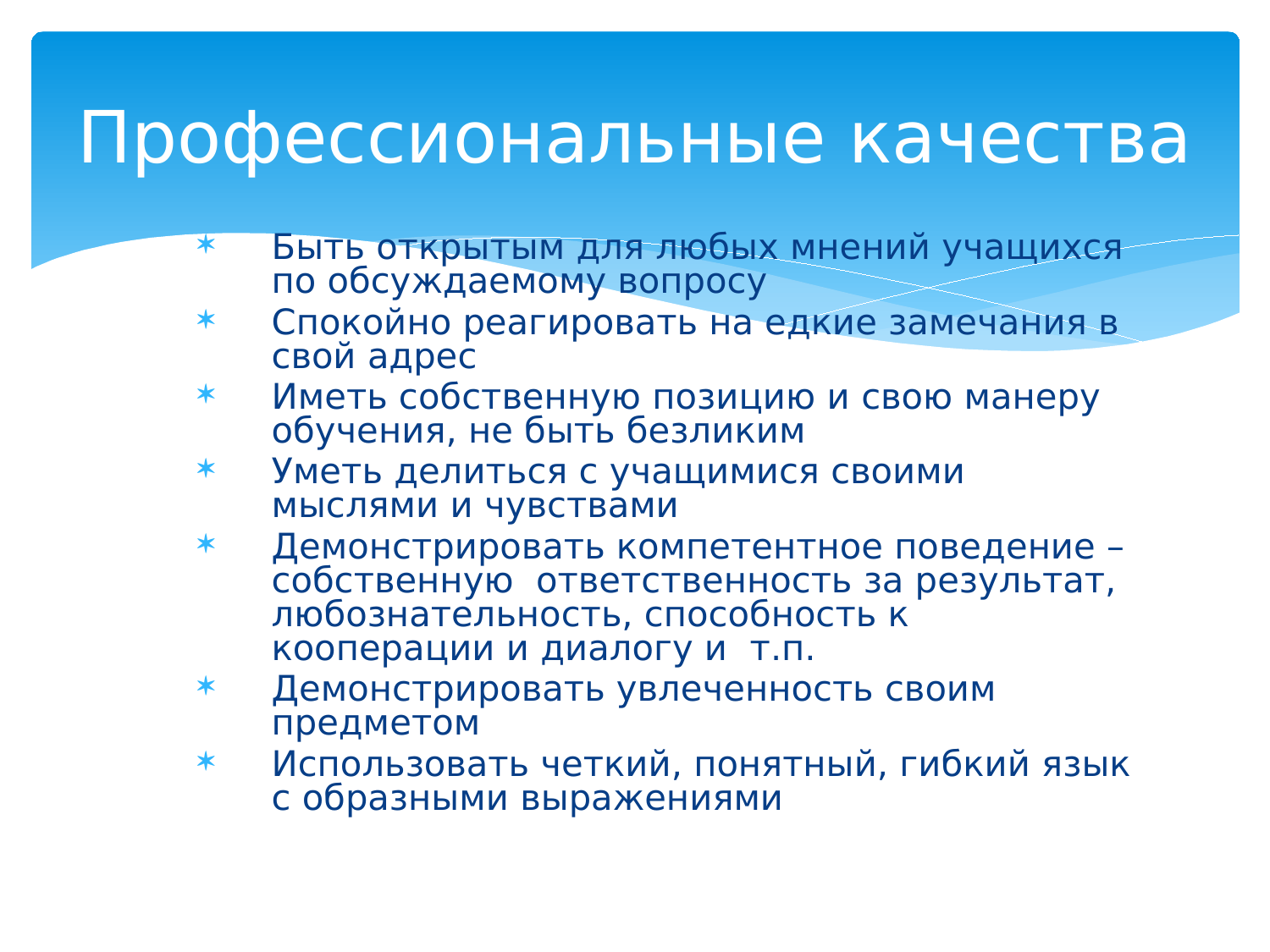

# Профессиональные качества
Быть открытым для любых мнений учащихся по обсуждаемому вопросу
Спокойно реагировать на едкие замечания в свой адрес
Иметь собственную позицию и свою манеру обучения, не быть безликим
Уметь делиться с учащимися своими мыслями и чувствами
Демонстрировать компетентное поведение – собственную  ответственность за результат, любознательность, способность к кооперации и диалогу и  т.п.
Демонстрировать увлеченность своим предметом
Использовать четкий, понятный, гибкий язык с образными выражениями